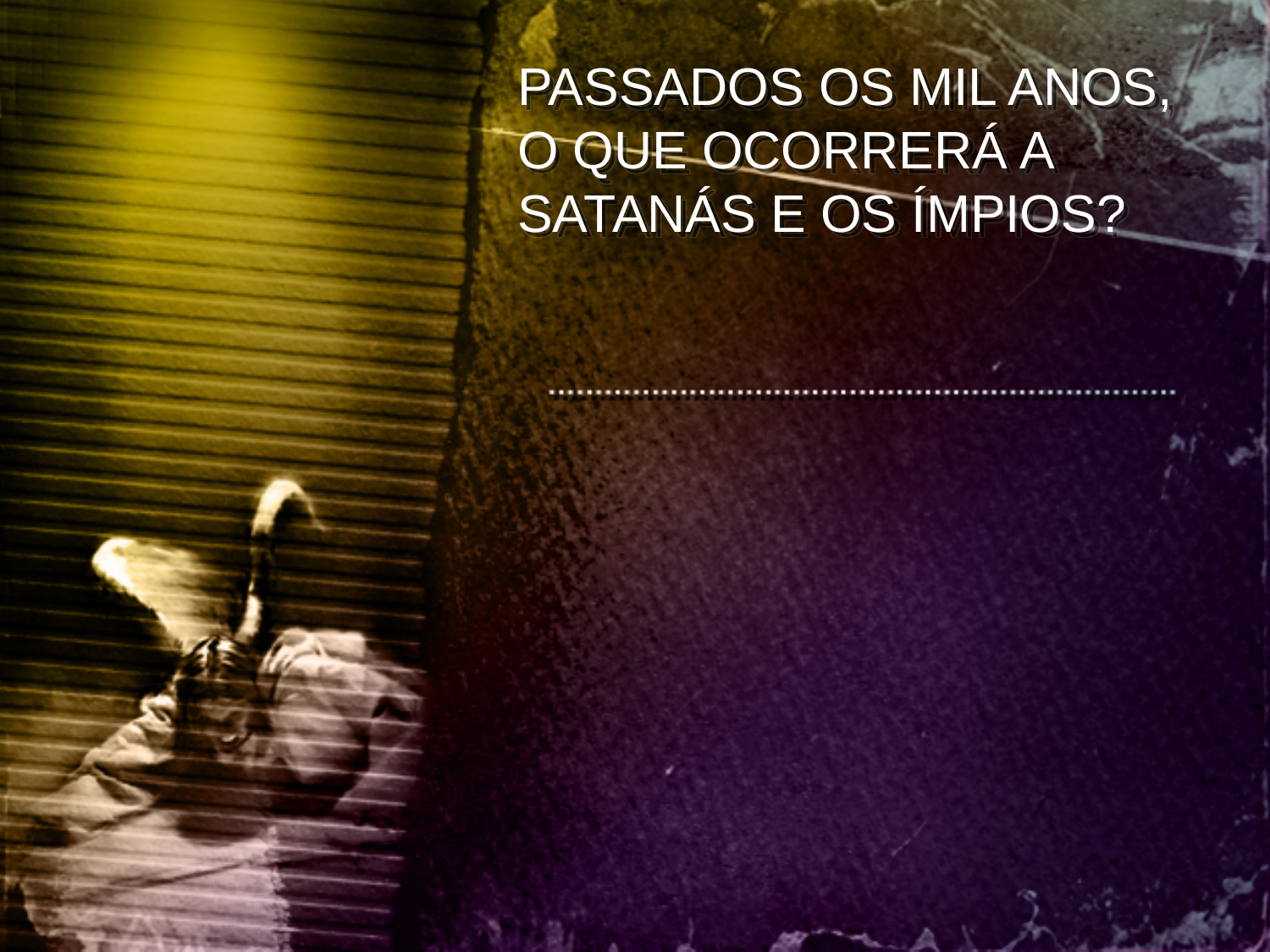

PASSADOS OS MIL ANOS, O QUE OCORRERÁ A SATANÁS E OS ÍMPIOS?